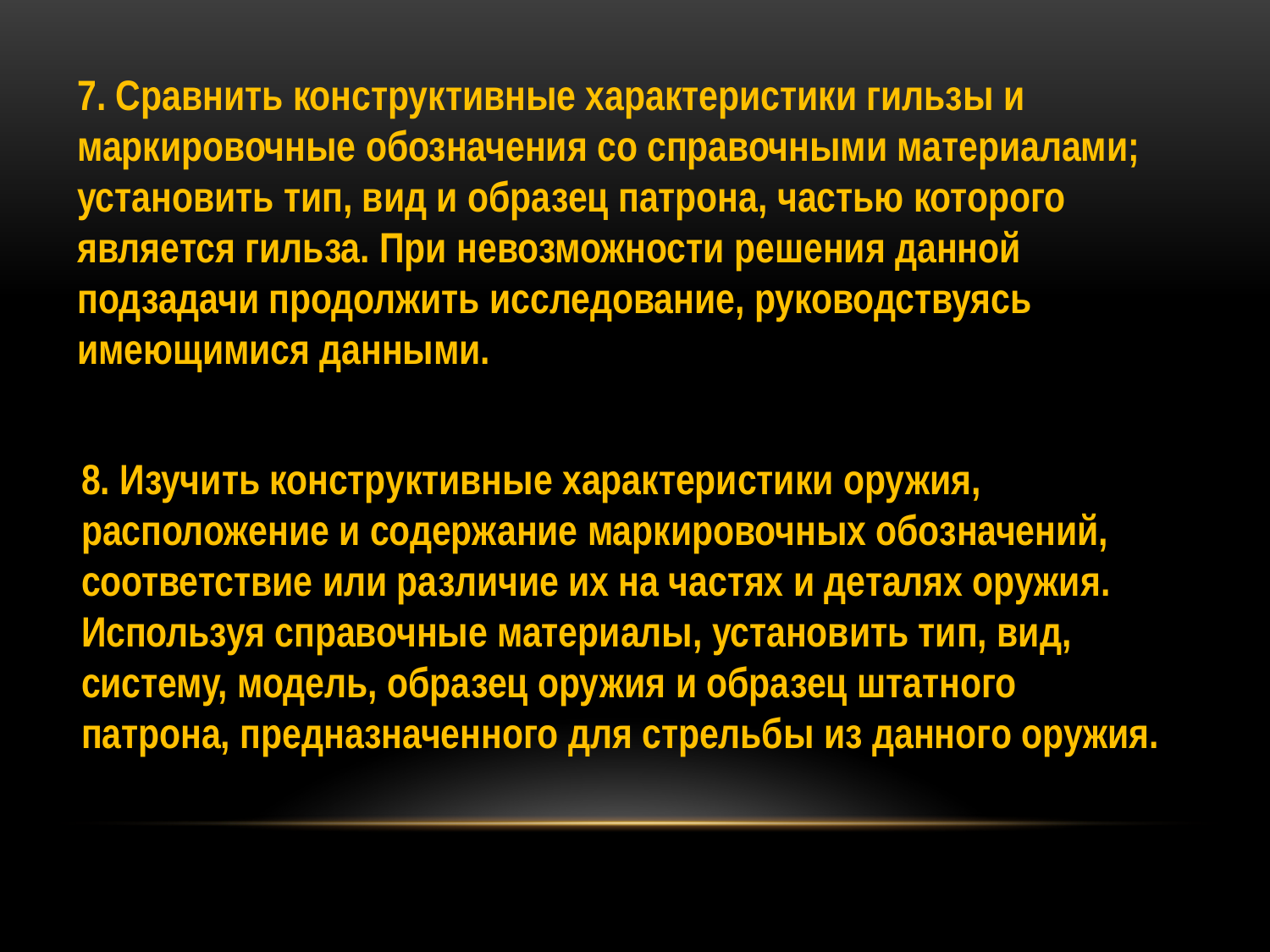

7. Сравнить конструктивные характеристики гильзы и маркировочные обозначения со справочными материалами; установить тип, вид и образец патрона, частью которого является гильза. При невозможности решения данной подзадачи продолжить исследование, руководствуясь имеющимися данными.
8. Изучить конструктивные характеристики оружия, расположение и содержание маркировочных обозначений, соответствие или различие их на частях и деталях оружия. Используя справочные материалы, установить тип, вид, систему, модель, образец оружия и образец штатного патрона, предназначенного для стрельбы из данного оружия.